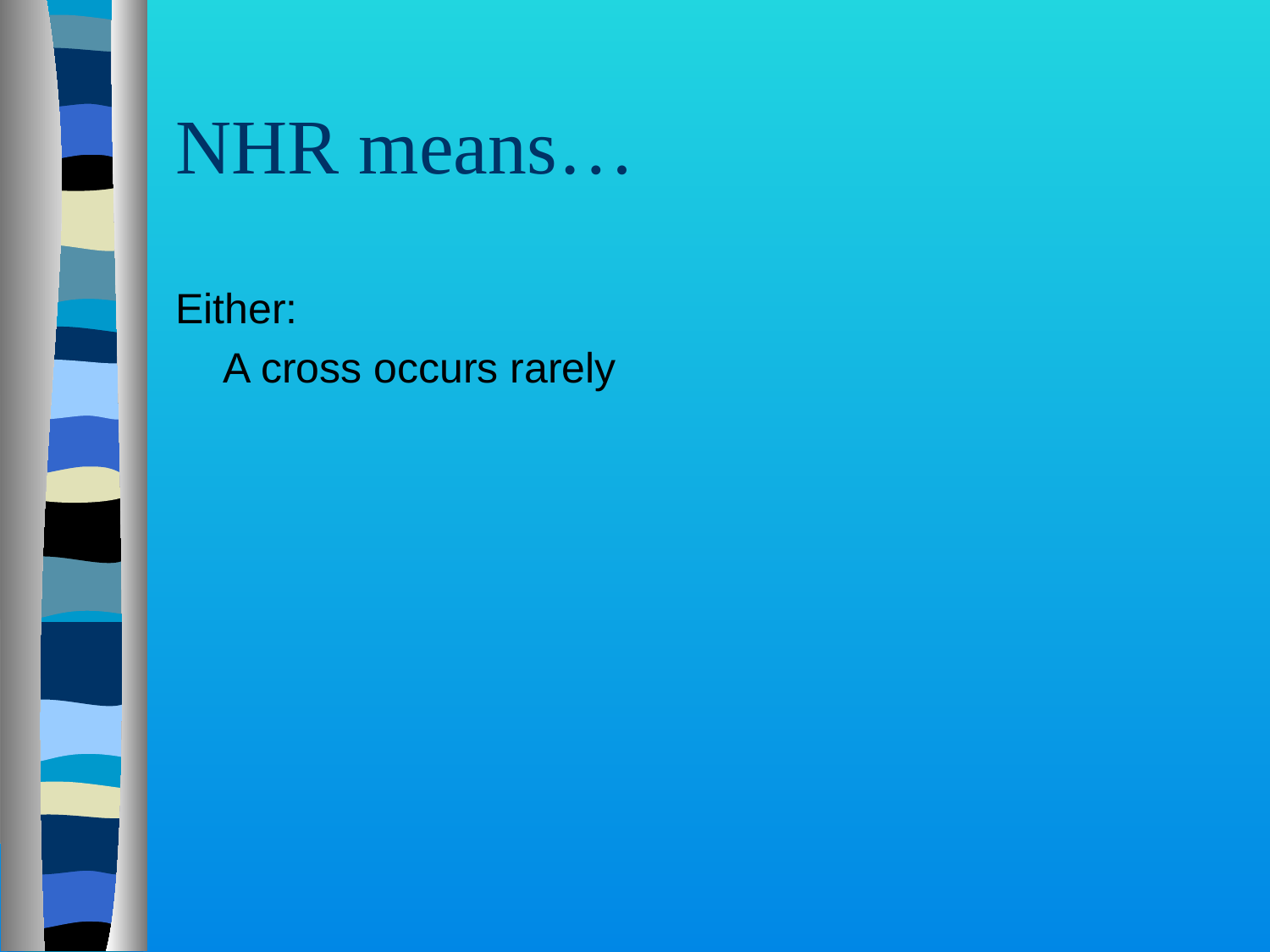

# NHR means…
Either:
	A cross occurs rarely